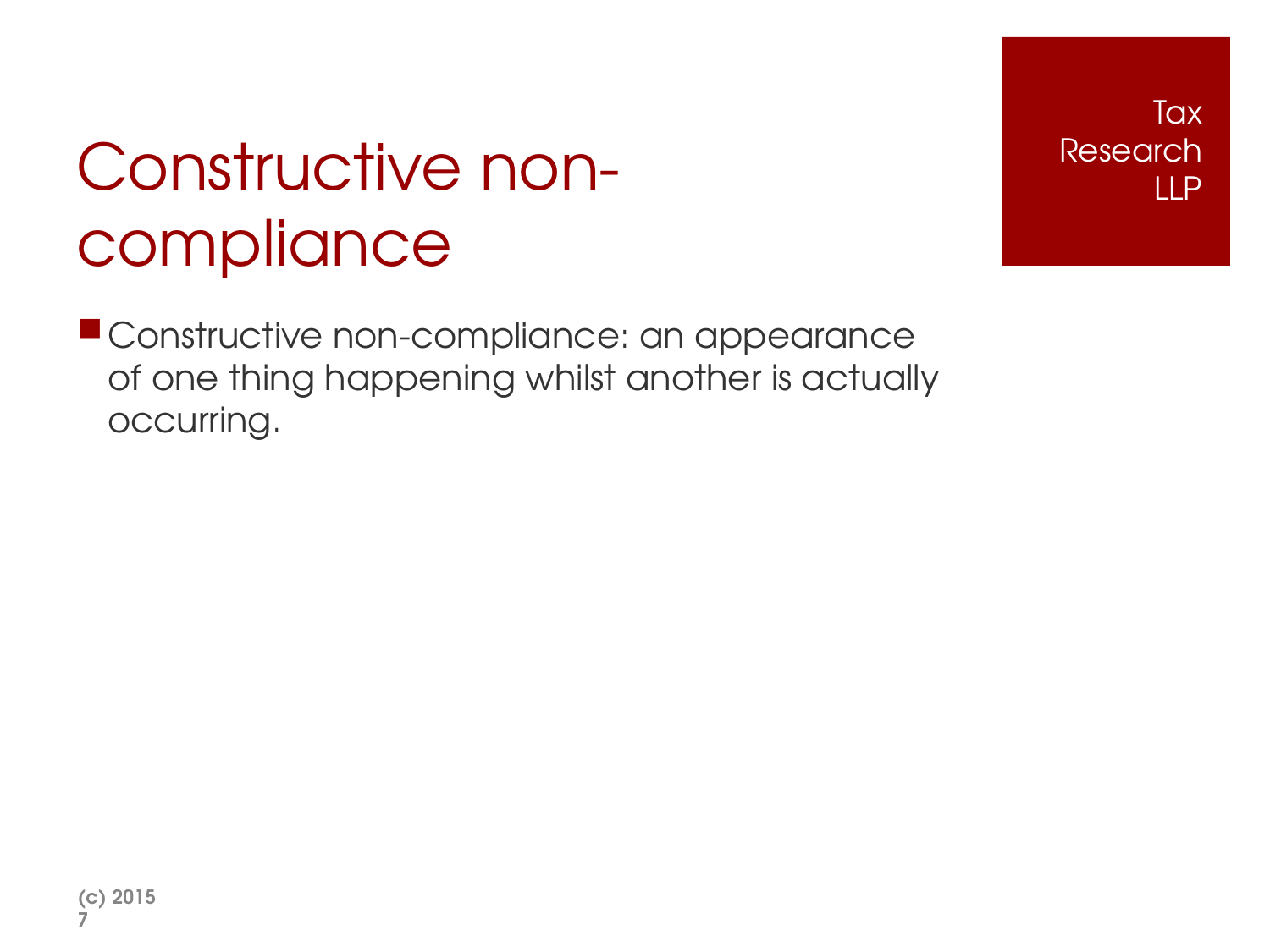

Tax Research LLP
# Constructive non-compliance
Constructive non-compliance: an appearance of one thing happening whilst another is actually occurring.
(c) 2015                                                                                                                                                                                                   7